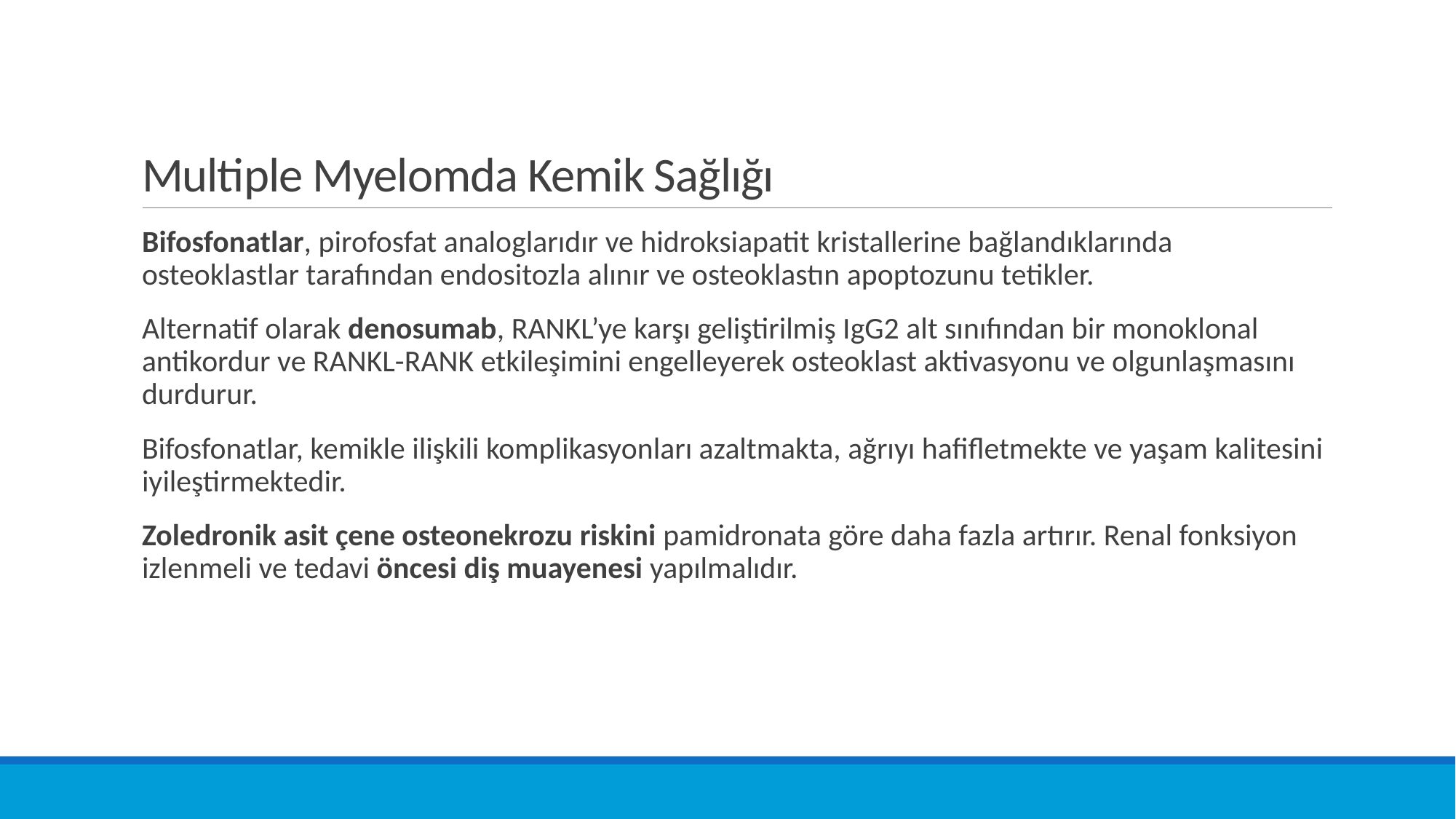

# Multiple Myelomda Kemik Sağlığı
Bifosfonatlar, pirofosfat analoglarıdır ve hidroksiapatit kristallerine bağlandıklarında osteoklastlar tarafından endositozla alınır ve osteoklastın apoptozunu tetikler.
Alternatif olarak denosumab, RANKL’ye karşı geliştirilmiş IgG2 alt sınıfından bir monoklonal antikordur ve RANKL-RANK etkileşimini engelleyerek osteoklast aktivasyonu ve olgunlaşmasını durdurur.
Bifosfonatlar, kemikle ilişkili komplikasyonları azaltmakta, ağrıyı hafifletmekte ve yaşam kalitesini iyileştirmektedir.
Zoledronik asit çene osteonekrozu riskini pamidronata göre daha fazla artırır. Renal fonksiyon izlenmeli ve tedavi öncesi diş muayenesi yapılmalıdır.